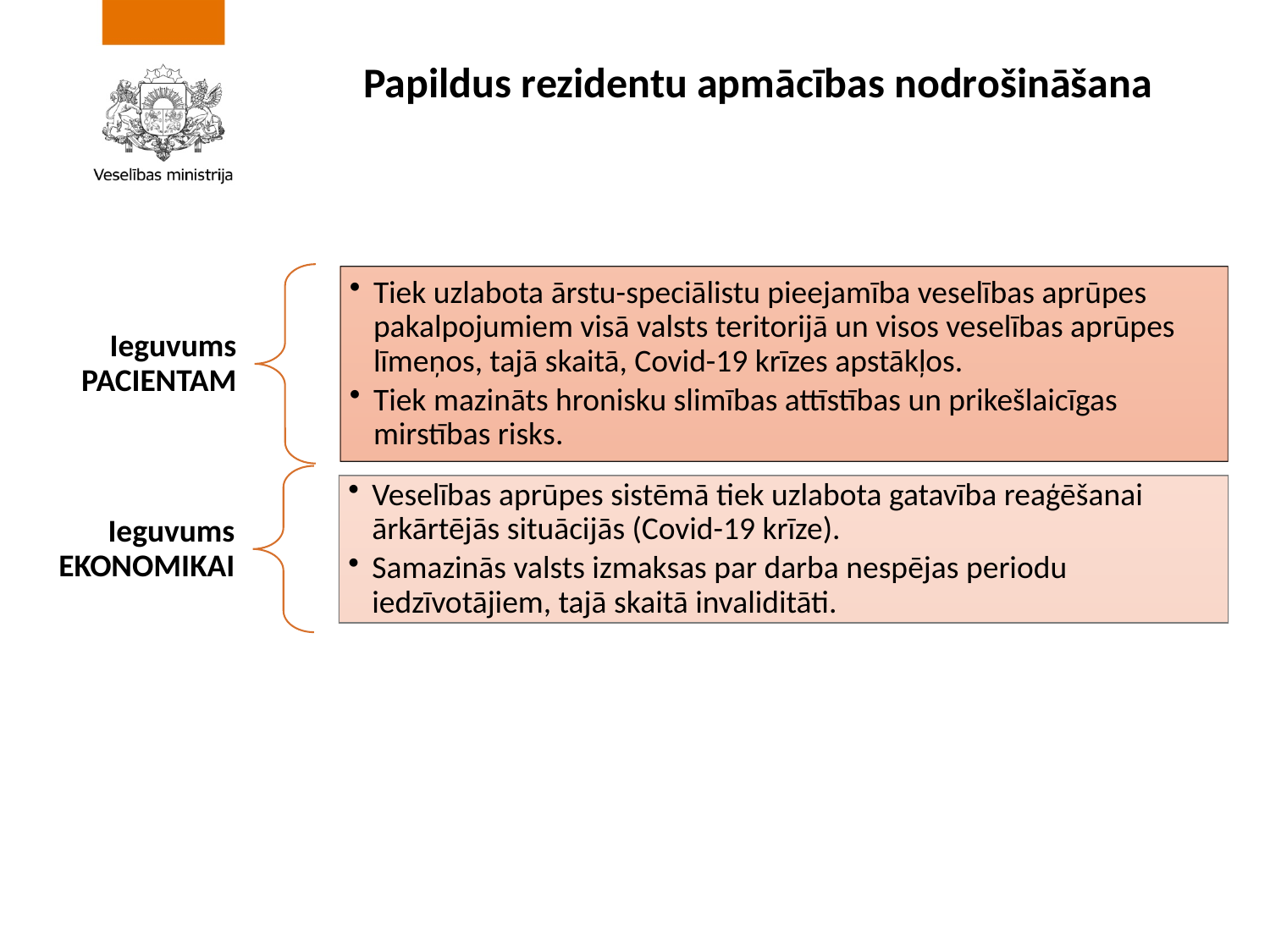

# Papildus rezidentu apmācības nodrošināšana
Ieguvums PACIENTAM
Tiek uzlabota ārstu-speciālistu pieejamība veselības aprūpes pakalpojumiem visā valsts teritorijā un visos veselības aprūpes līmeņos, tajā skaitā, Covid-19 krīzes apstākļos.
Tiek mazināts hronisku slimības attīstības un prikešlaicīgas mirstības risks.
Ieguvums EKONOMIKAI
Veselības aprūpes sistēmā tiek uzlabota gatavība reaģēšanai ārkārtējās situācijās (Covid-19 krīze).
Samazinās valsts izmaksas par darba nespējas periodu iedzīvotājiem, tajā skaitā invaliditāti.